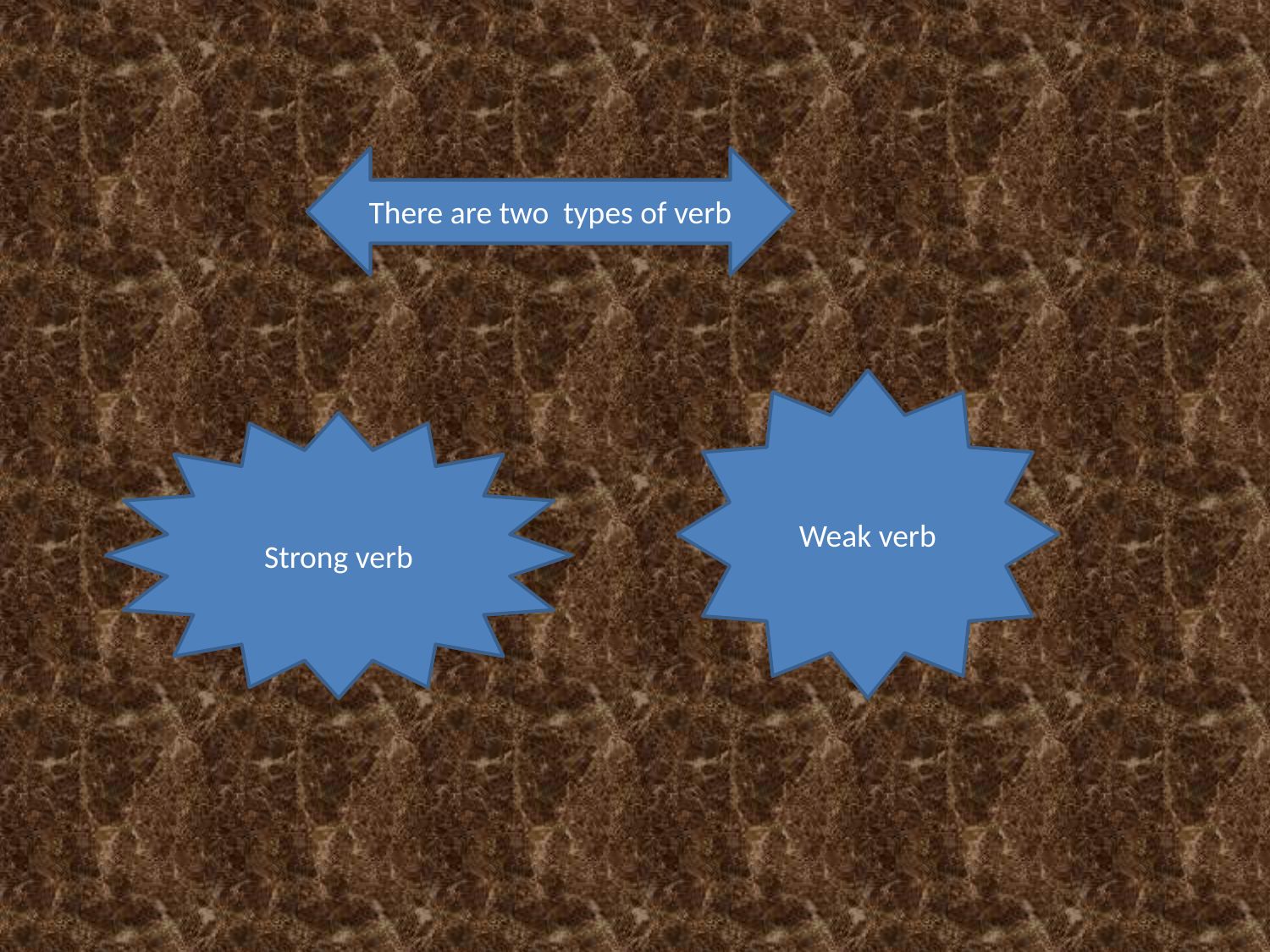

There are two  types of verb
Weak verb
Strong verb